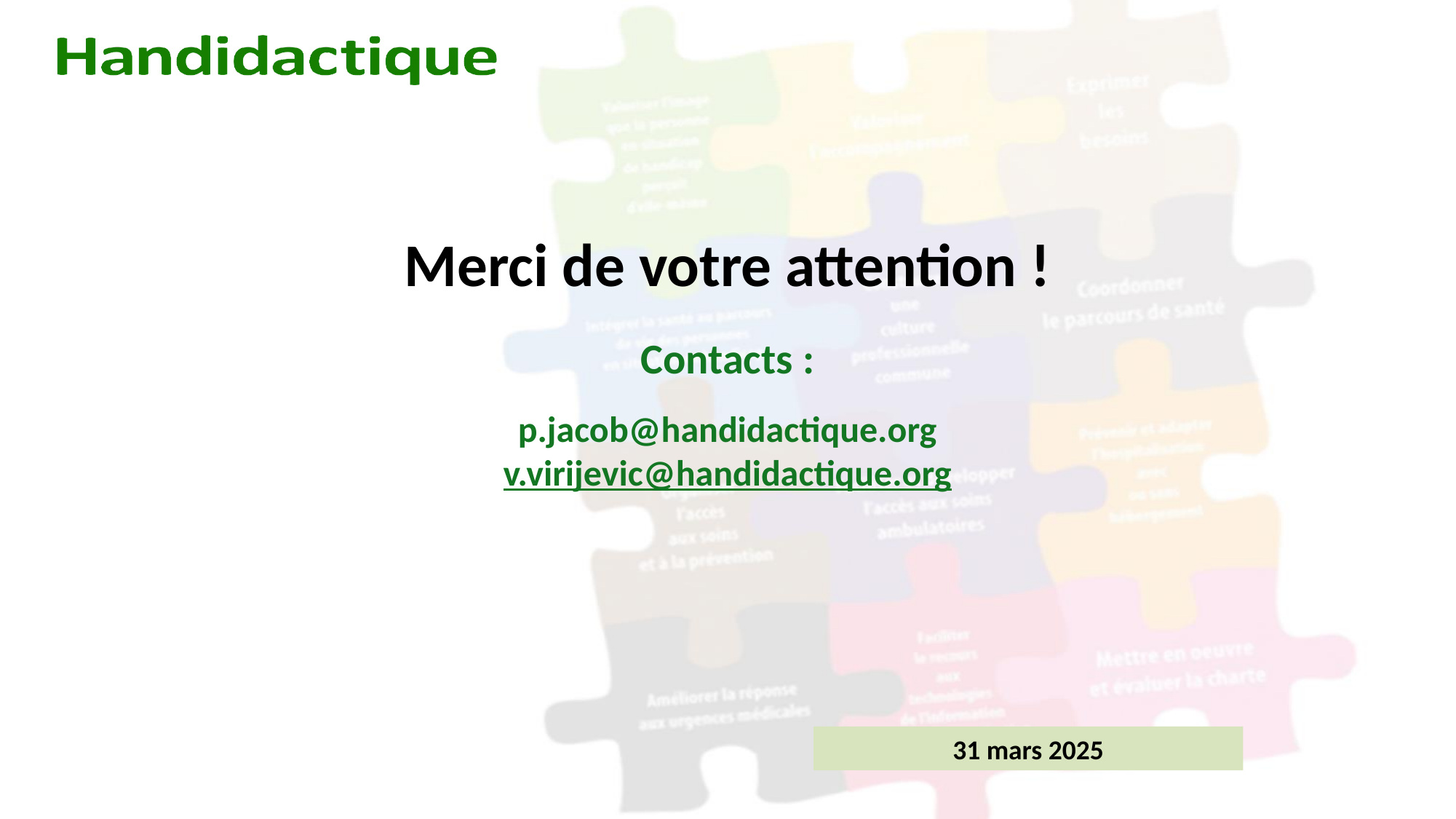

Merci de votre attention !
Contacts :

p.jacob@handidactique.org
v.virijevic@handidactique.org

31 mars 2025